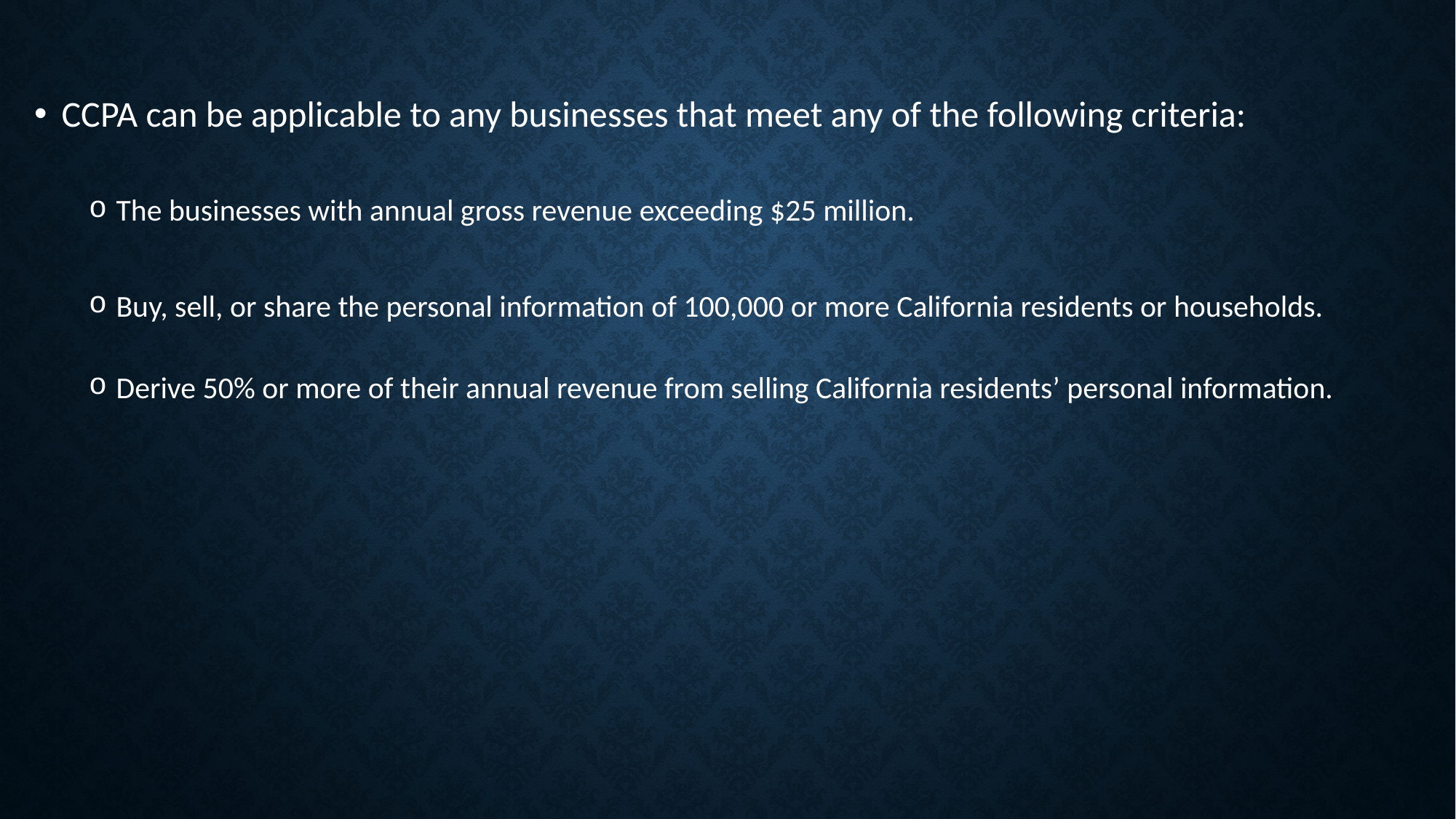

CCPA can be applicable to any businesses that meet any of the following criteria:

The businesses with annual gross revenue exceeding $25 million.

Buy, sell, or share the personal information of 100,000 or more California residents or households.

Derive 50% or more of their annual revenue from selling California residents’ personal information.